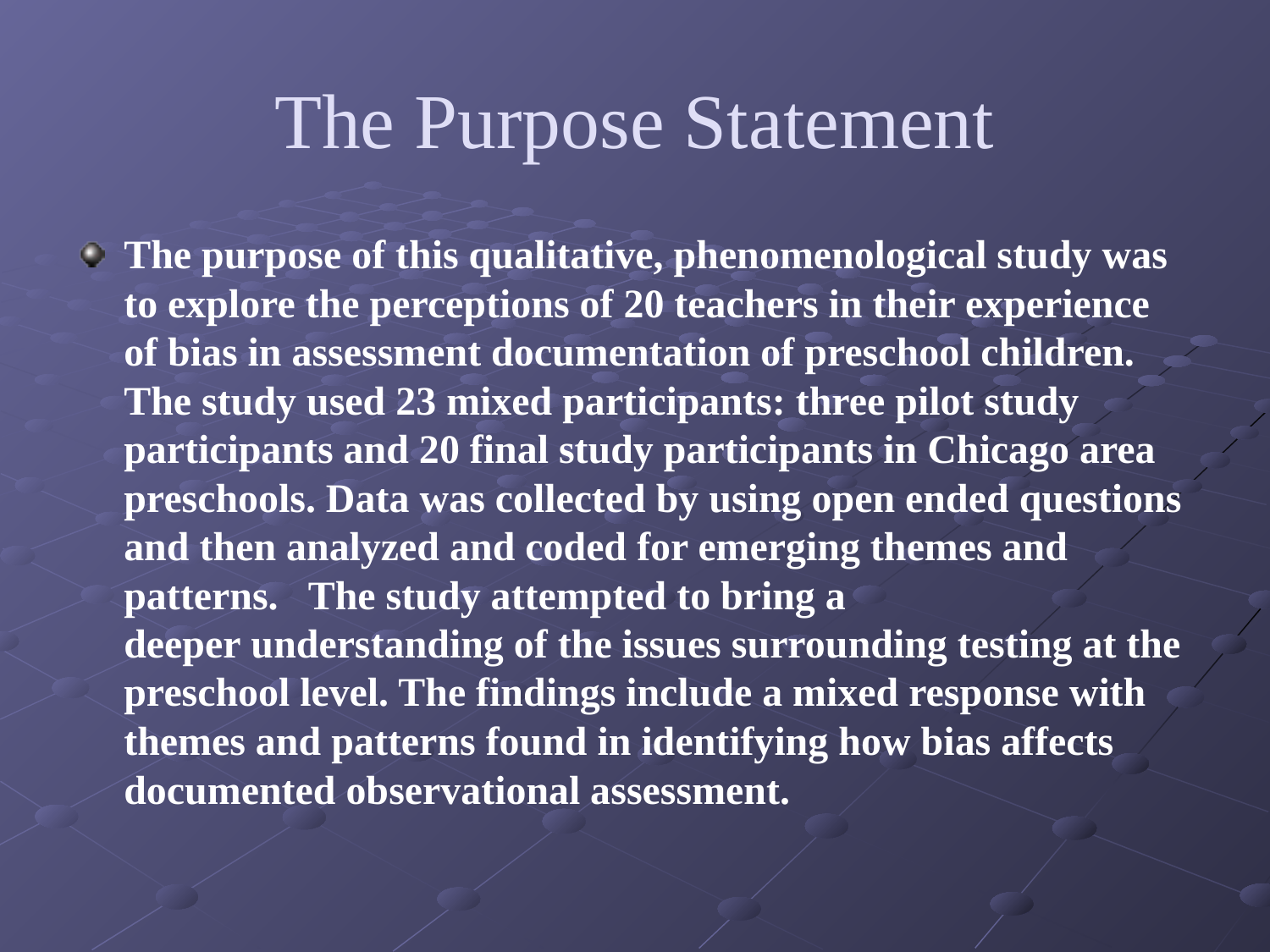

# The Purpose Statement
The purpose of this qualitative, phenomenological study was to explore the perceptions of 20 teachers in their experience of bias in assessment documentation of preschool children. The study used 23 mixed participants: three pilot study participants and 20 final study participants in Chicago area preschools. Data was collected by using open ended questions and then analyzed and coded for emerging themes and patterns.   The study attempted to bring a deeper understanding of the issues surrounding testing at the preschool level. The findings include a mixed response with themes and patterns found in identifying how bias affects documented observational assessment.